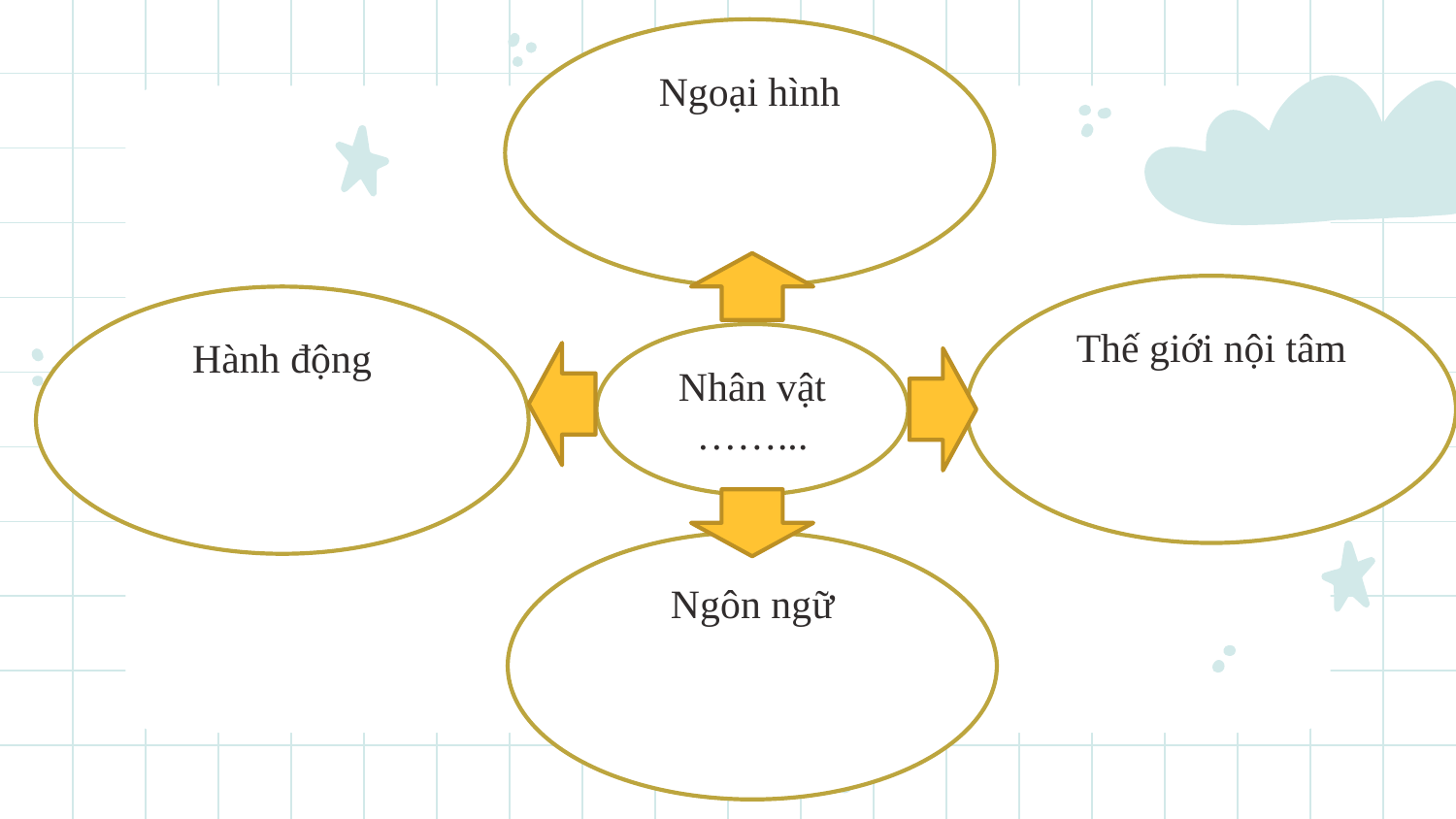

Ngoại hình

Thế giới nội tâm
Hành động
Nhân vật
……...

Ngôn ngữ